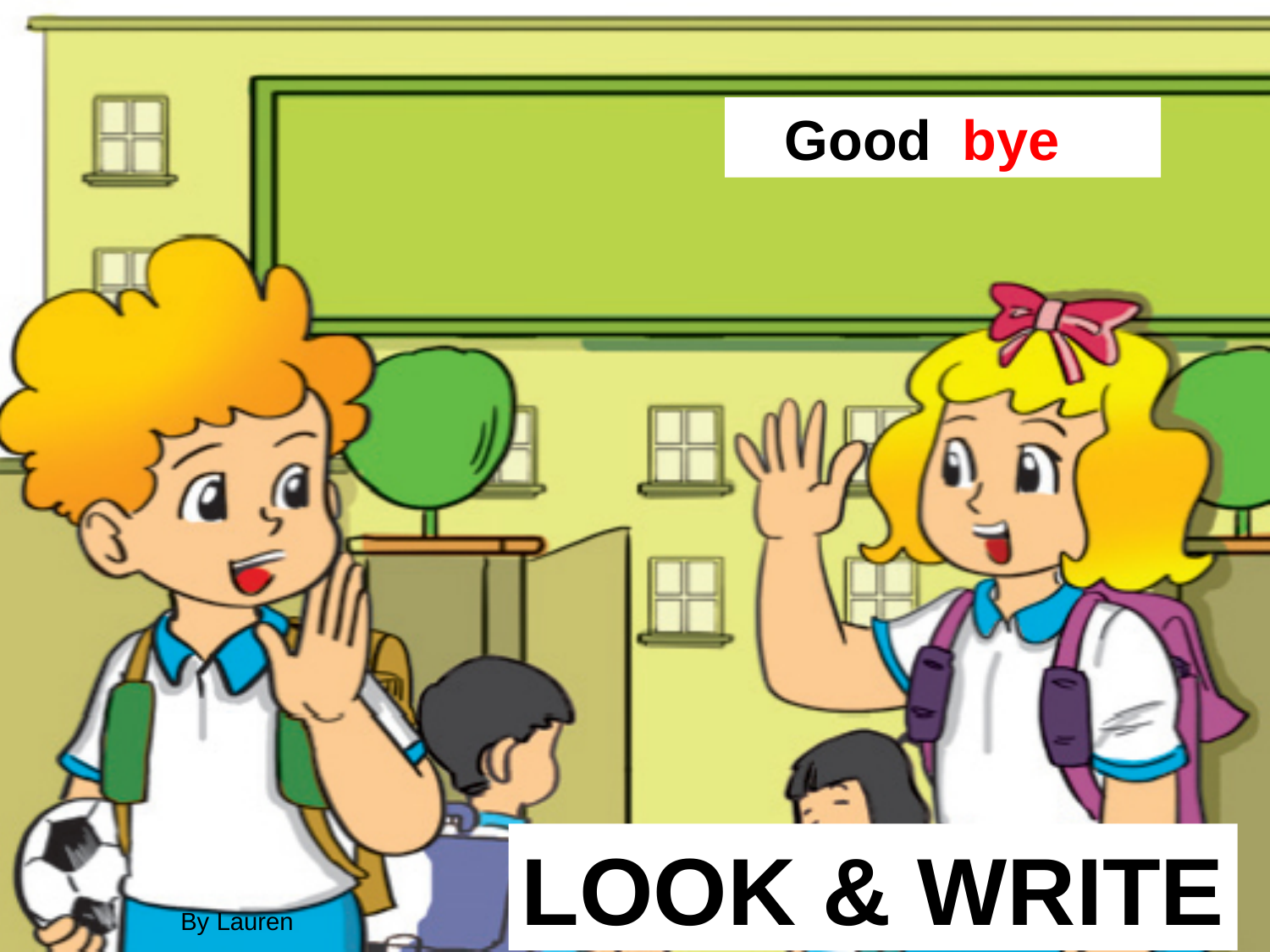

Good
bye
LOOK & WRITE
By Lauren